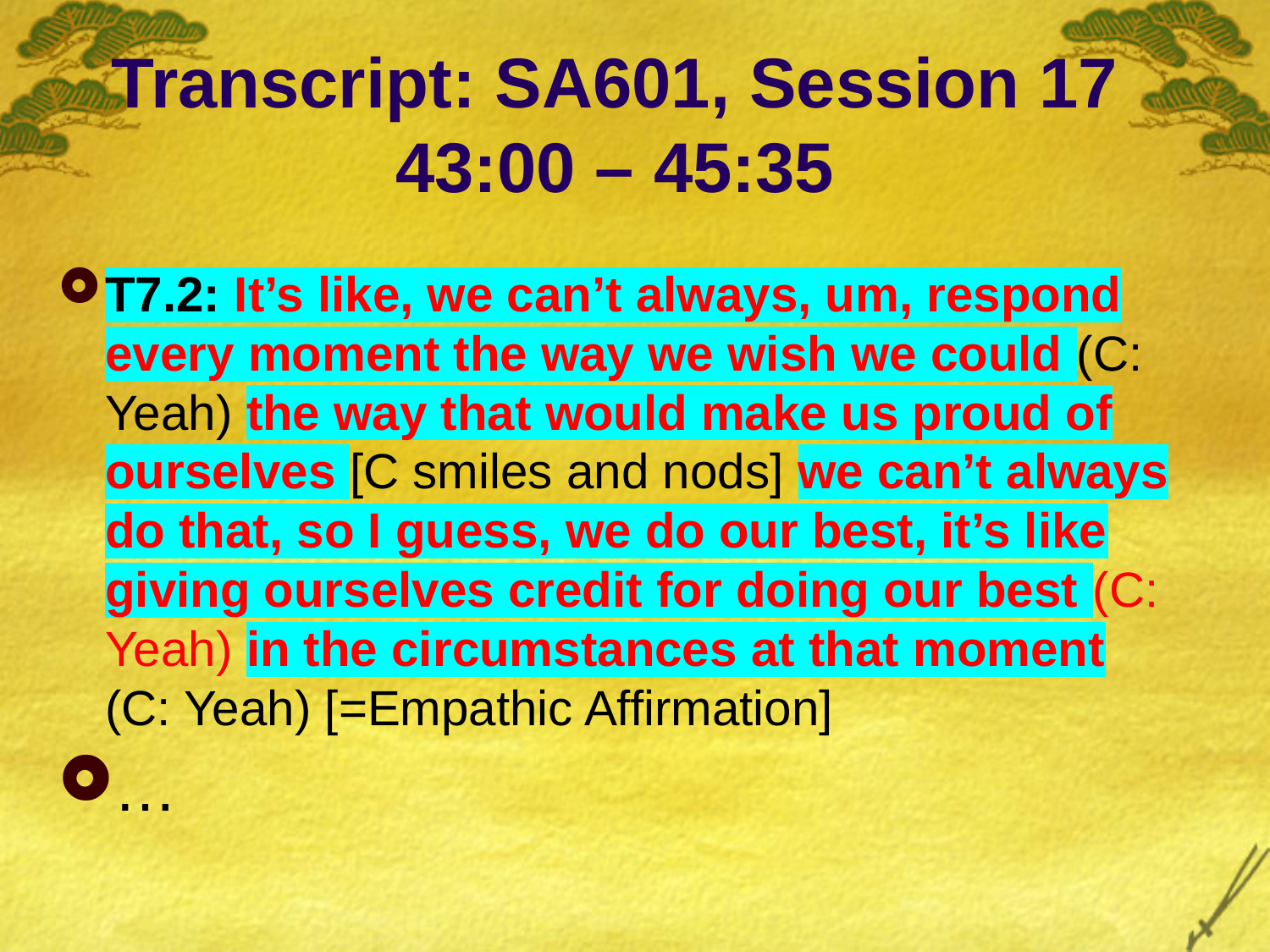

# Transcript: SA601, Session 17 43:00 – 45:35
T7.2: It’s like, we can’t always, um, respond every moment the way we wish we could (C: Yeah) the way that would make us proud of ourselves [C smiles and nods] we can’t always do that, so I guess, we do our best, it’s like giving ourselves credit for doing our best (C: Yeah) in the circumstances at that moment (C: Yeah) [=Empathic Affirmation]
…